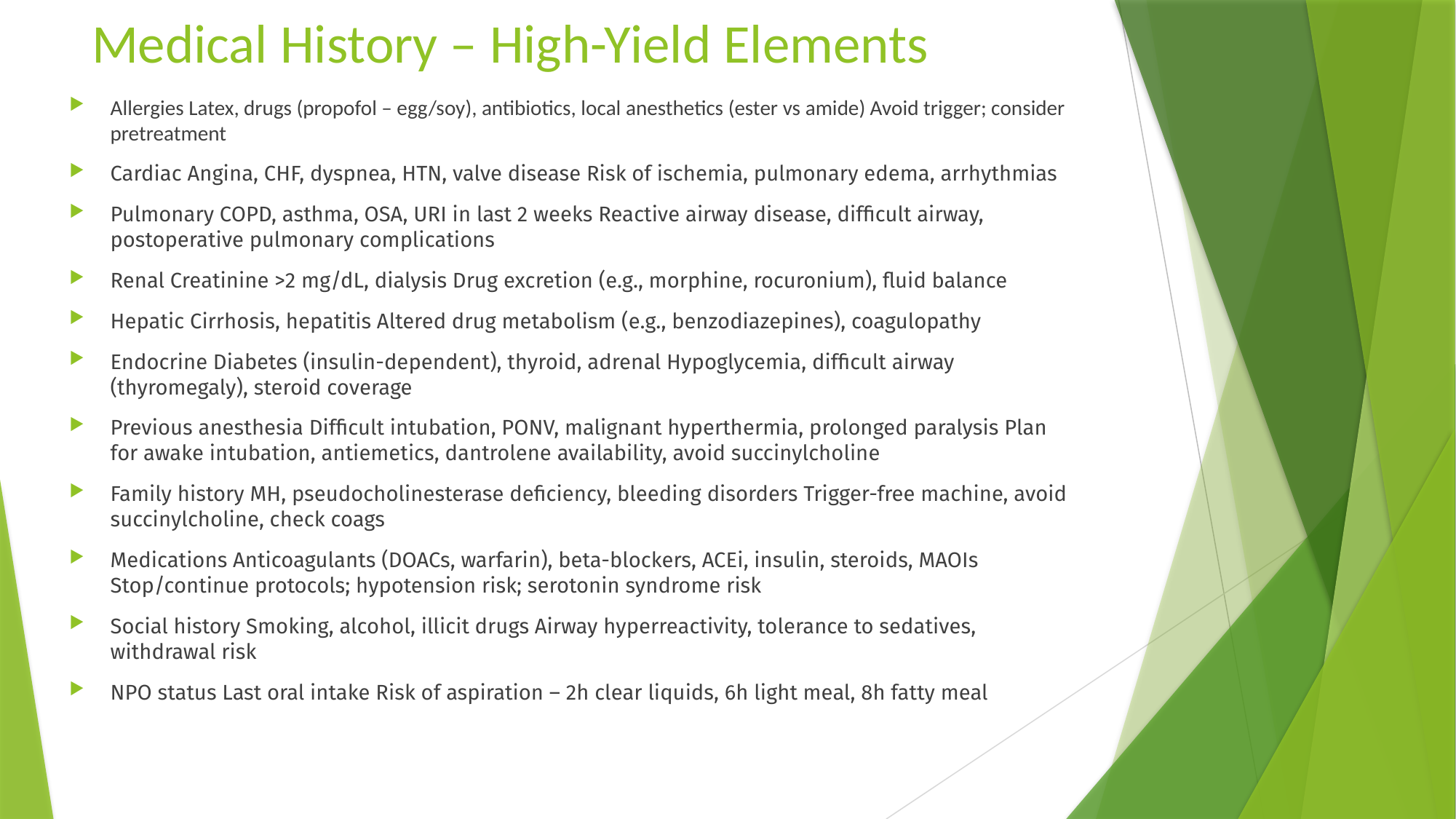

# Medical History – High-Yield Elements
Allergies Latex, drugs (propofol – egg/soy), antibiotics, local anesthetics (ester vs amide) Avoid trigger; consider pretreatment
Cardiac Angina, CHF, dyspnea, HTN, valve disease Risk of ischemia, pulmonary edema, arrhythmias
Pulmonary COPD, asthma, OSA, URI in last 2 weeks Reactive airway disease, difficult airway, postoperative pulmonary complications
Renal Creatinine >2 mg/dL, dialysis Drug excretion (e.g., morphine, rocuronium), fluid balance
Hepatic Cirrhosis, hepatitis Altered drug metabolism (e.g., benzodiazepines), coagulopathy
Endocrine Diabetes (insulin-dependent), thyroid, adrenal Hypoglycemia, difficult airway (thyromegaly), steroid coverage
Previous anesthesia Difficult intubation, PONV, malignant hyperthermia, prolonged paralysis Plan for awake intubation, antiemetics, dantrolene availability, avoid succinylcholine
Family history MH, pseudocholinesterase deficiency, bleeding disorders Trigger-free machine, avoid succinylcholine, check coags
Medications Anticoagulants (DOACs, warfarin), beta-blockers, ACEi, insulin, steroids, MAOIs Stop/continue protocols; hypotension risk; serotonin syndrome risk
Social history Smoking, alcohol, illicit drugs Airway hyperreactivity, tolerance to sedatives, withdrawal risk
NPO status Last oral intake Risk of aspiration – 2h clear liquids, 6h light meal, 8h fatty meal